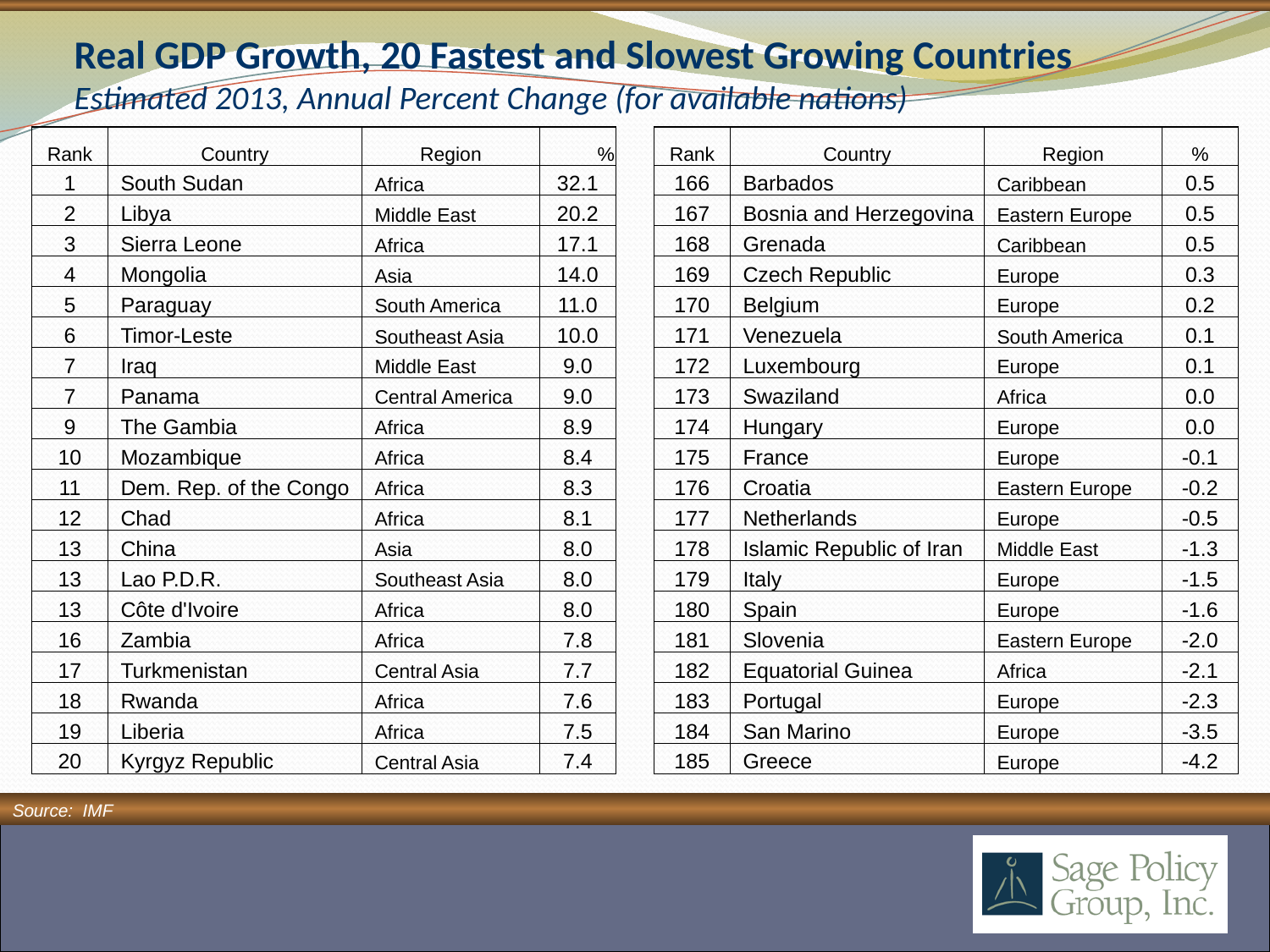

# Real GDP Growth, 20 Fastest and Slowest Growing Countries Estimated 2013, Annual Percent Change (for available nations)
| Rank | Country | Region | % |  | Rank | Country | Region | % |
| --- | --- | --- | --- | --- | --- | --- | --- | --- |
| 1 | South Sudan | Africa | 32.1 |  | 166 | Barbados | Caribbean | 0.5 |
| 2 | Libya | Middle East | 20.2 |  | 167 | Bosnia and Herzegovina | Eastern Europe | 0.5 |
| 3 | Sierra Leone | Africa | 17.1 |  | 168 | Grenada | Caribbean | 0.5 |
| 4 | Mongolia | Asia | 14.0 |  | 169 | Czech Republic | Europe | 0.3 |
| 5 | Paraguay | South America | 11.0 |  | 170 | Belgium | Europe | 0.2 |
| 6 | Timor-Leste | Southeast Asia | 10.0 |  | 171 | Venezuela | South America | 0.1 |
| 7 | Iraq | Middle East | 9.0 |  | 172 | Luxembourg | Europe | 0.1 |
| 7 | Panama | Central America | 9.0 |  | 173 | Swaziland | Africa | 0.0 |
| 9 | The Gambia | Africa | 8.9 |  | 174 | Hungary | Europe | 0.0 |
| 10 | Mozambique | Africa | 8.4 |  | 175 | France | Europe | -0.1 |
| 11 | Dem. Rep. of the Congo | Africa | 8.3 |  | 176 | Croatia | Eastern Europe | -0.2 |
| 12 | Chad | Africa | 8.1 |  | 177 | Netherlands | Europe | -0.5 |
| 13 | China | Asia | 8.0 |  | 178 | Islamic Republic of Iran | Middle East | -1.3 |
| 13 | Lao P.D.R. | Southeast Asia | 8.0 |  | 179 | Italy | Europe | -1.5 |
| 13 | Côte d'Ivoire | Africa | 8.0 |  | 180 | Spain | Europe | -1.6 |
| 16 | Zambia | Africa | 7.8 |  | 181 | Slovenia | Eastern Europe | -2.0 |
| 17 | Turkmenistan | Central Asia | 7.7 |  | 182 | Equatorial Guinea | Africa | -2.1 |
| 18 | Rwanda | Africa | 7.6 |  | 183 | Portugal | Europe | -2.3 |
| 19 | Liberia | Africa | 7.5 |  | 184 | San Marino | Europe | -3.5 |
| 20 | Kyrgyz Republic | Central Asia | 7.4 |  | 185 | Greece | Europe | -4.2 |
Source:  IMF